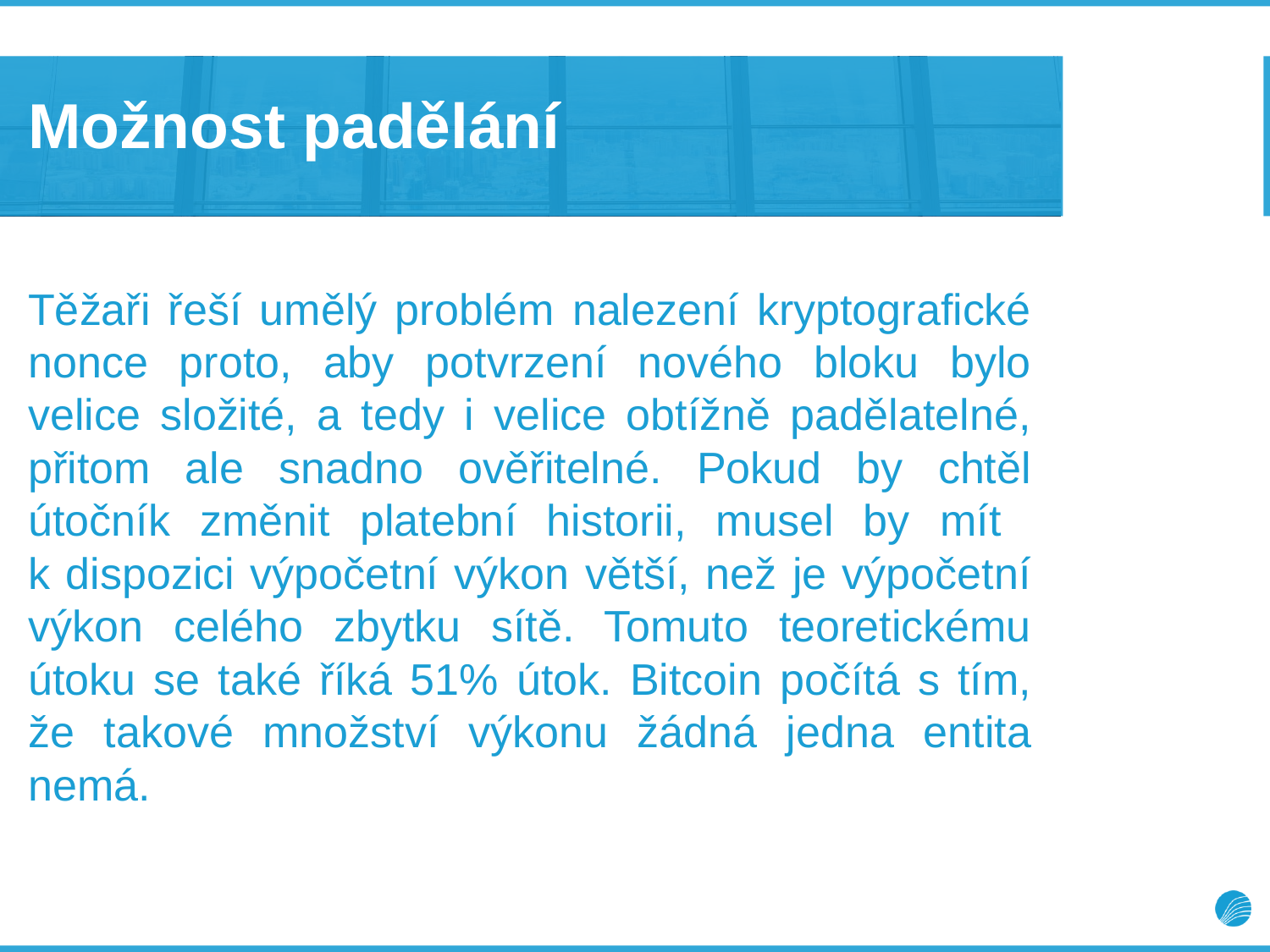

# Možnost padělání
Těžaři řeší umělý problém nalezení kryptografické nonce proto, aby potvrzení nového bloku bylo velice složité, a tedy i velice obtížně padělatelné, přitom ale snadno ověřitelné. Pokud by chtěl útočník změnit platební historii, musel by mít
k dispozici výpočetní výkon větší, než je výpočetní výkon celého zbytku sítě. Tomuto teoretickému útoku se také říká 51% útok. Bitcoin počítá s tím, že takové množství výkonu žádná jedna entita nemá.